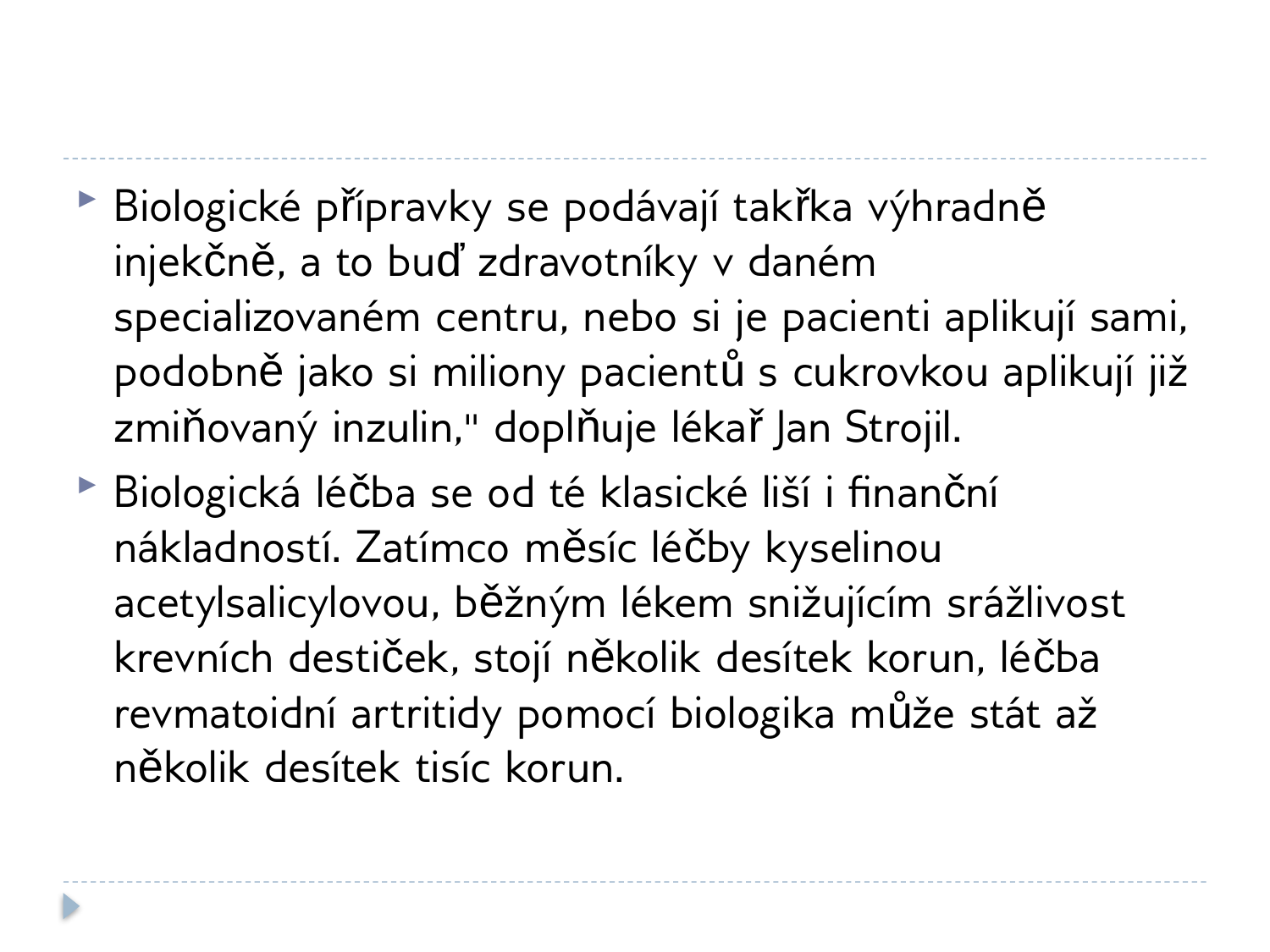

#
Biologické přípravky se podávají takřka výhradně injekčně, a to buď zdravotníky v daném specializovaném centru, nebo si je pacienti aplikují sami, podobně jako si miliony pacientů s cukrovkou aplikují již zmiňovaný inzulin," doplňuje lékař Jan Strojil.
Biologická léčba se od té klasické liší i finanční nákladností. Zatímco měsíc léčby kyselinou acetylsalicylovou, běžným lékem snižujícím srážlivost krevních destiček, stojí několik desítek korun, léčba revmatoidní artritidy pomocí biologika může stát až několik desítek tisíc korun.